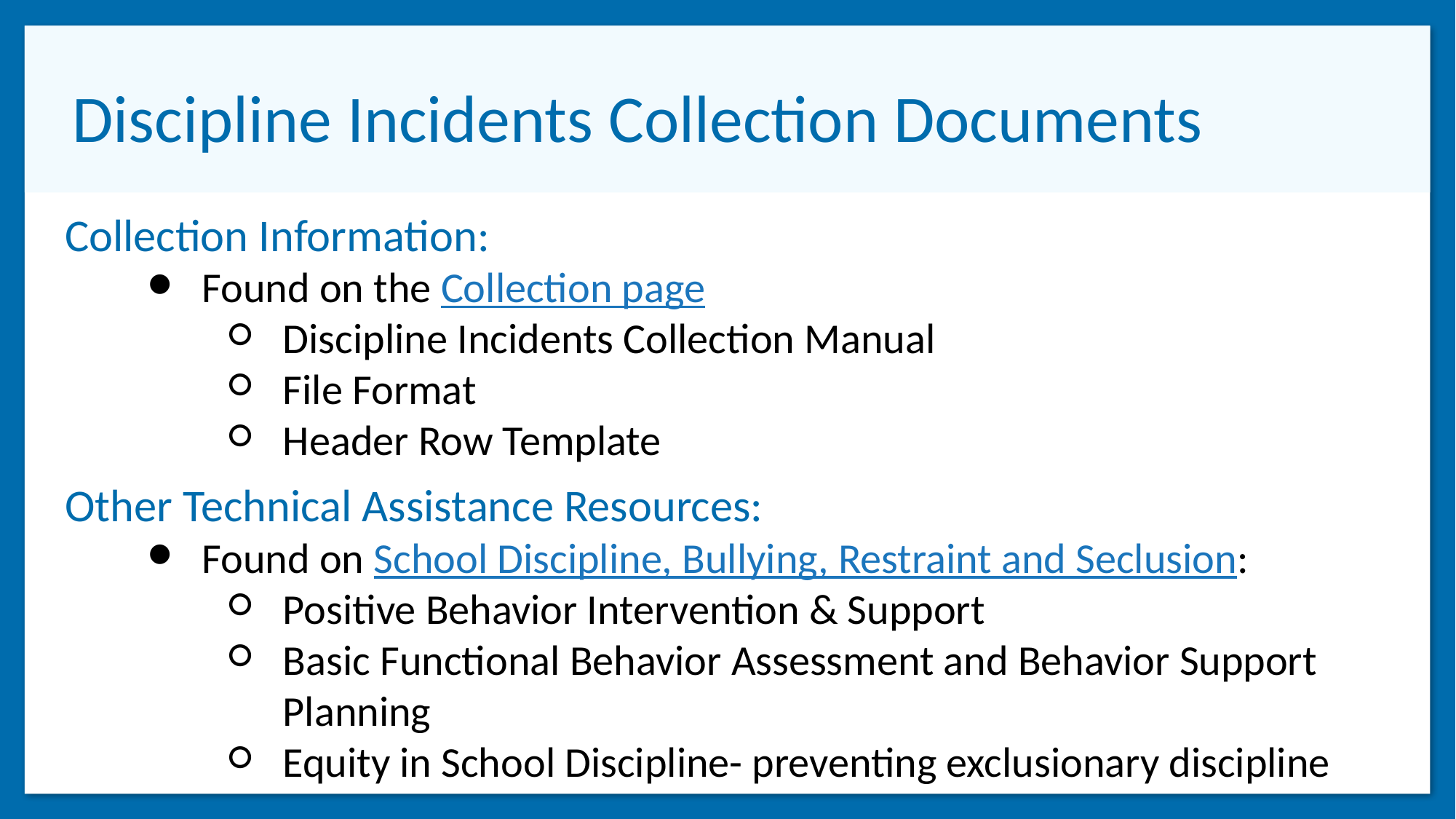

# Discipline Incidents Collection Documents
Collection Information:
Found on the Collection page
Discipline Incidents Collection Manual
File Format
Header Row Template
Other Technical Assistance Resources:
Found on School Discipline, Bullying, Restraint and Seclusion:
Positive Behavior Intervention & Support
Basic Functional Behavior Assessment and Behavior Support Planning
Equity in School Discipline- preventing exclusionary discipline